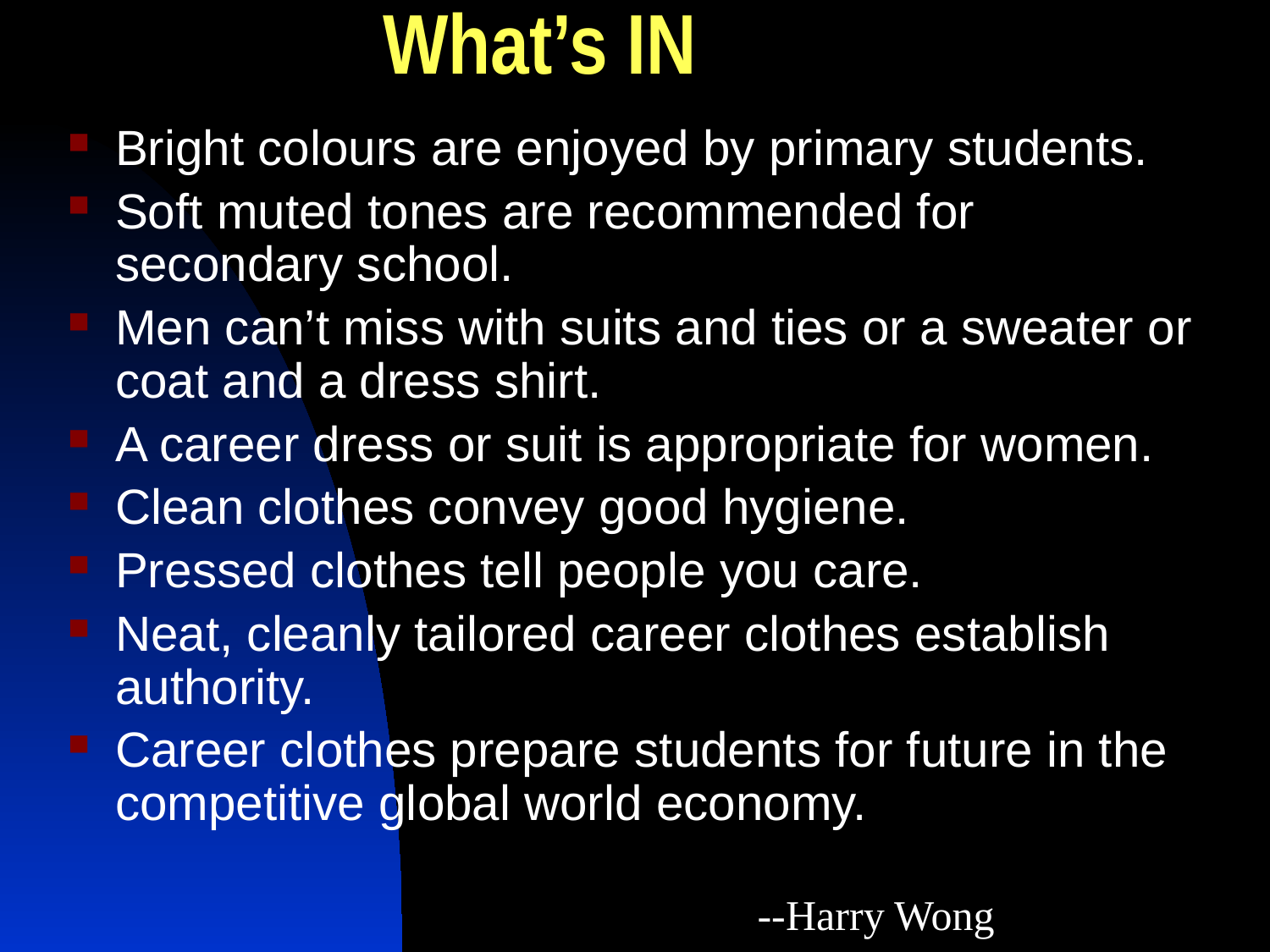

# What’s IN
Bright colours are enjoyed by primary students.
Soft muted tones are recommended for secondary school.
Men can’t miss with suits and ties or a sweater or coat and a dress shirt.
A career dress or suit is appropriate for women.
Clean clothes convey good hygiene.
Pressed clothes tell people you care.
Neat, cleanly tailored career clothes establish authority.
Career clothes prepare students for future in the competitive global world economy.

--Harry Wong